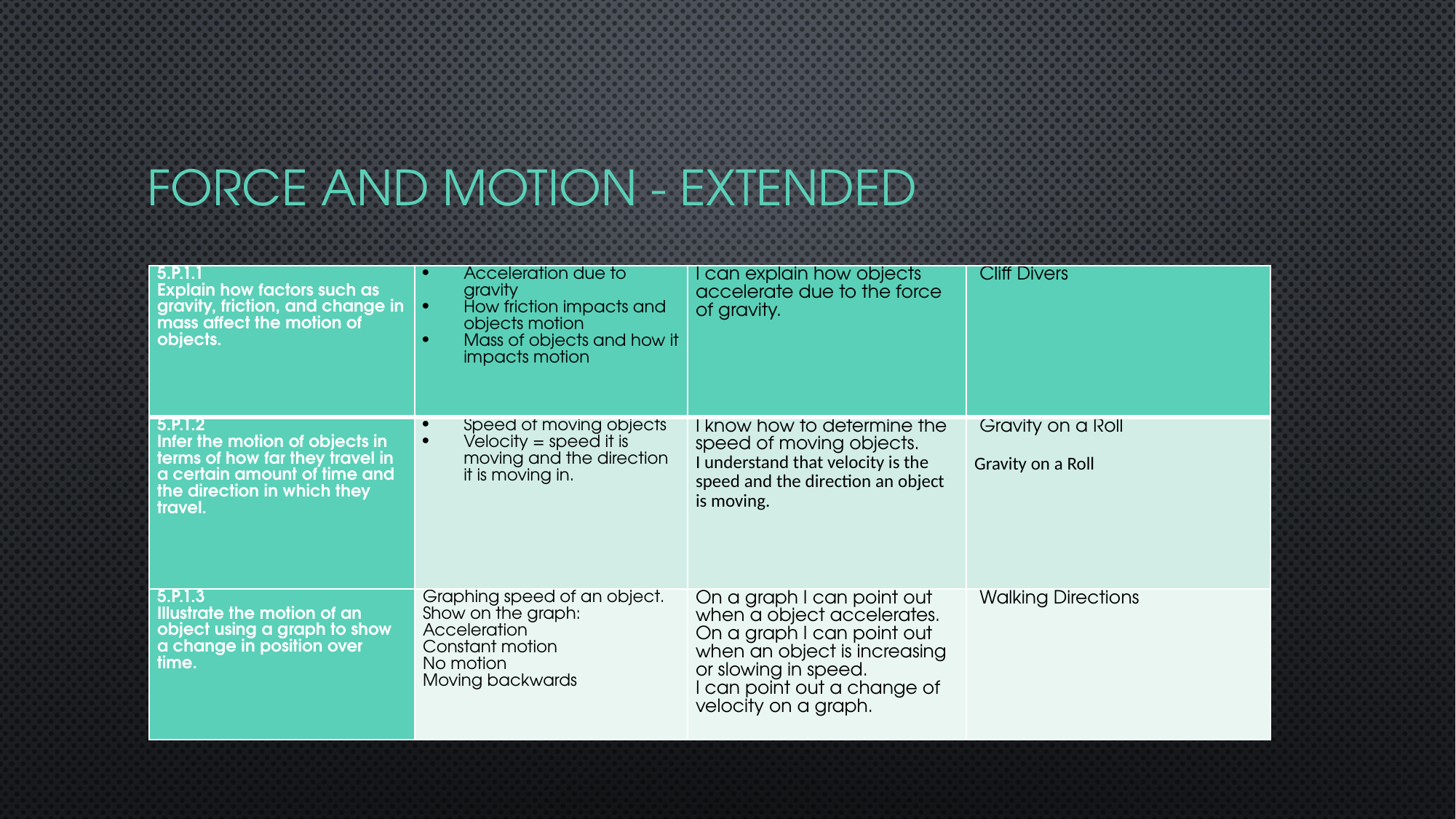

# Force and Motion - extended
| 5.P.1.1 Explain how factors such as gravity, friction, and change in mass affect the motion of objects. | Acceleration due to gravity How friction impacts and objects motion Mass of objects and how it impacts motion | I can explain how objects accelerate due to the force of gravity. | Cliff Divers |
| --- | --- | --- | --- |
| 5.P.1.2 Infer the motion of objects in terms of how far they travel in a certain amount of time and the direction in which they travel. | Speed of moving objects Velocity = speed it is moving and the direction it is moving in. | I know how to determine the speed of moving objects.  I understand that velocity is the speed and the direction an object is moving. | Gravity on a Roll Gravity on a Roll |
| 5.P.1.3 Illustrate the motion of an object using a graph to show a change in position over time. | Graphing speed of an object. Show on the graph: Acceleration Constant motion No motion Moving backwards | On a graph I can point out when a object accelerates. On a graph I can point out when an object is increasing or slowing in speed. I can point out a change of velocity on a graph. | Walking Directions |